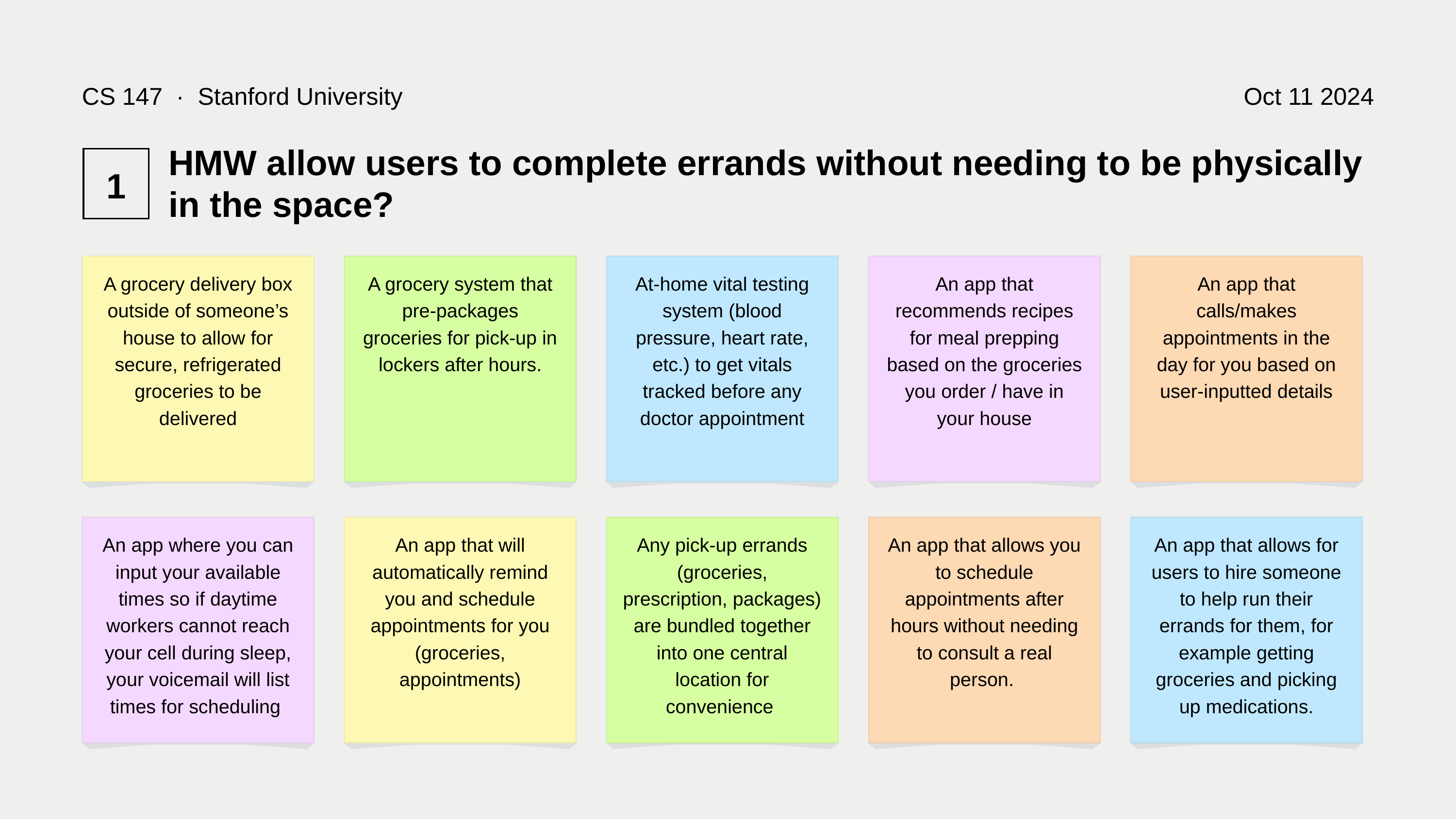

CS 147  ·  Stanford University
Oct 11 2024
HMW allow users to complete errands without needing to be physically in the space?

1

A grocery delivery box outside of someone’s house to allow for secure, refrigerated groceries to be delivered

A grocery system that pre-packages groceries for pick-up in lockers after hours.

At-home vital testing system (blood pressure, heart rate, etc.) to get vitals tracked before any doctor appointment

An app that recommends recipes for meal prepping based on the groceries you order / have in your house

An app that calls/makes appointments in the day for you based on user-inputted details

An app where you can input your available times so if daytime workers cannot reach your cell during sleep, your voicemail will list times for scheduling

An app that will automatically remind you and schedule appointments for you (groceries, appointments)

Any pick-up errands (groceries, prescription, packages) are bundled together into one central location for convenience

An app that allows you to schedule appointments after hours without needing to consult a real person.

An app that allows for users to hire someone to help run their errands for them, for example getting groceries and picking up medications.